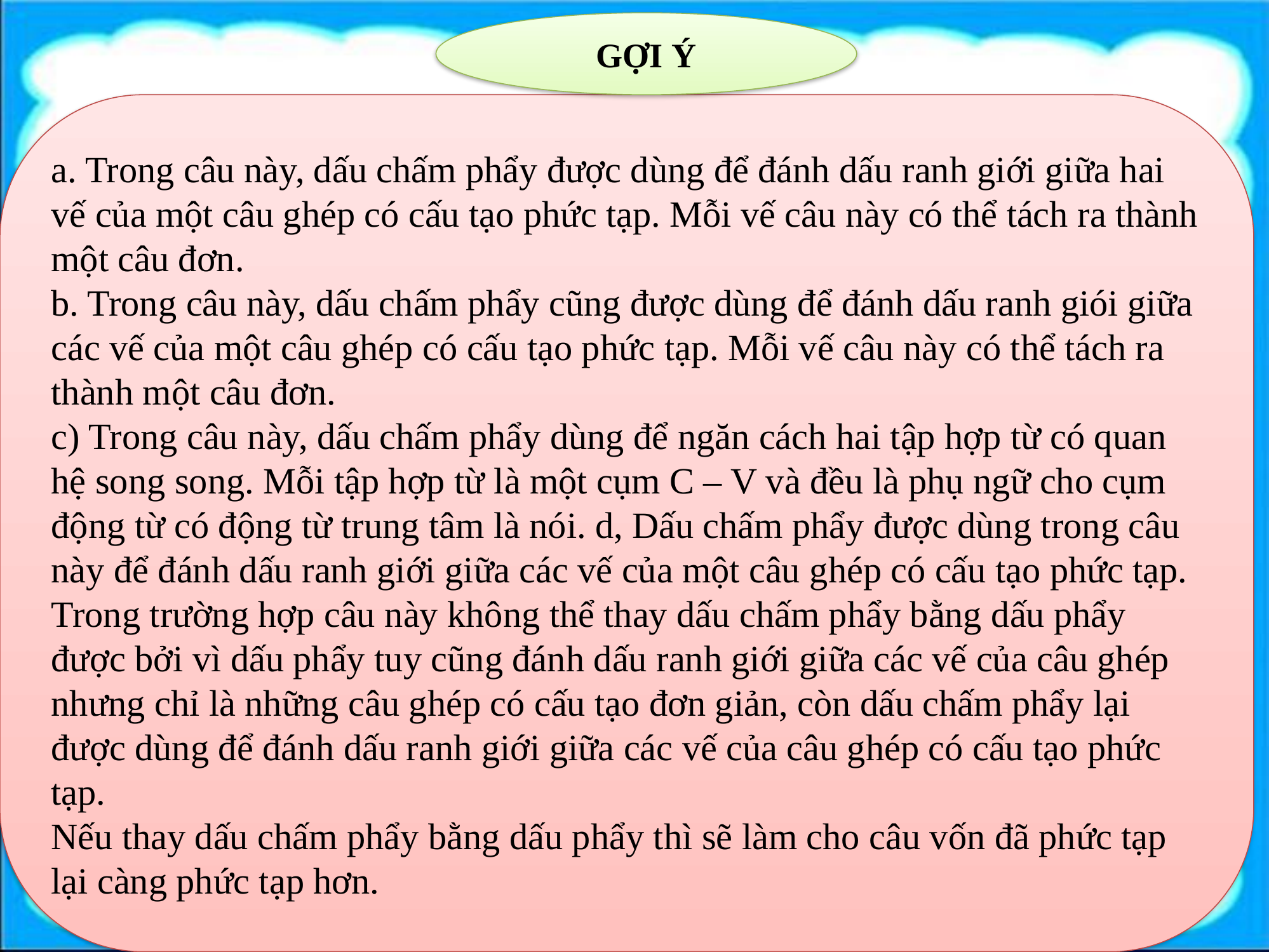

GỢI Ý
#
a. Trong câu này, dấu chấm phẩy được dùng để đánh dấu ranh giới giữa hai vế của một câu ghép có cấu tạo phức tạp. Mỗi vế câu này có thể tách ra thành một câu đơn.
b. Trong câu này, dấu chấm phẩy cũng được dùng để đánh dấu ranh giói giữa các vế của một câu ghép có cấu tạo phức tạp. Mỗi vế câu này có thể tách ra thành một câu đơn.
c) Trong câu này, dấu chấm phẩy dùng để ngăn cách hai tập hợp từ có quan hệ song song. Mỗi tập hợp từ là một cụm C – V và đều là phụ ngữ cho cụm động từ có động từ trung tâm là nói. d, Dấu chấm phẩy được dùng trong câu này để đánh dấu ranh giới giữa các vế của một câu ghép có cấu tạo phức tạp.
Trong trường hợp câu này không thể thay dấu chấm phẩy bằng dấu phẩy được bởi vì dấu phẩy tuy cũng đánh dấu ranh giới giữa các vế của câu ghép nhưng chỉ là những câu ghép có cấu tạo đơn giản, còn dấu chấm phẩy lại được dùng để đánh dấu ranh giới giữa các vế của câu ghép có cấu tạo phức tạp.
Nếu thay dấu chấm phẩy bằng dấu phẩy thì sẽ làm cho câu vốn đã phức tạp lại càng phức tạp hơn.